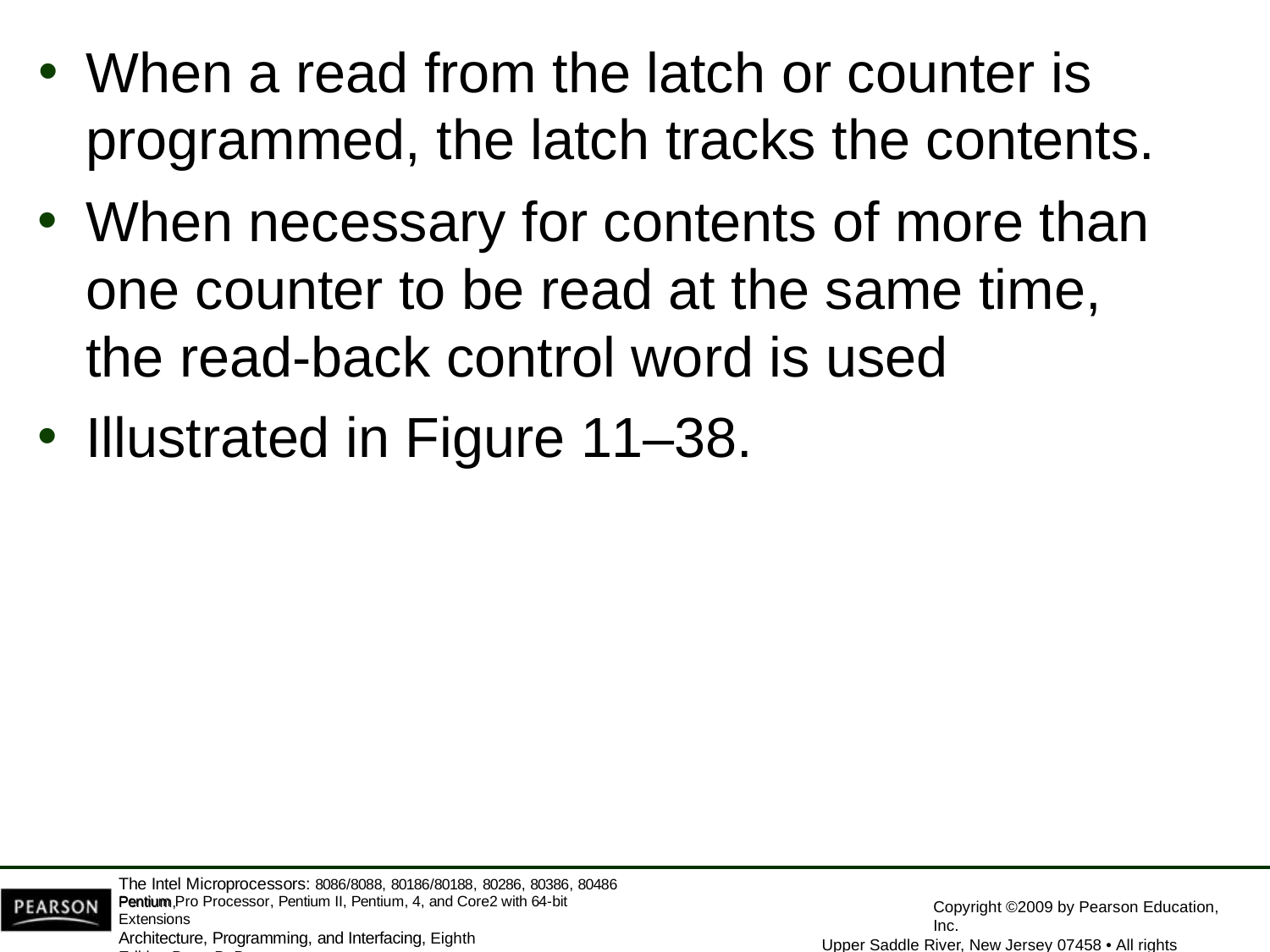

When a read from the latch or counter is
programmed, the latch tracks the contents.
When necessary for contents of more than one counter to be read at the same time, the read-back control word is used

Illustrated in Figure 11–38.
The Intel Microprocessors: 8086/8088, 80186/80188, 80286, 80386, 80486 Pentium,

Pentium Pro Processor, Pentium II, Pentium, 4, and Core2 with 64-bit Extensions
Architecture, Programming, and Interfacing, Eighth Edition Barry B. Brey
Copyright ©2009 by Pearson Education, Inc.
Upper Saddle River, New Jersey 07458 • All rights reserved.